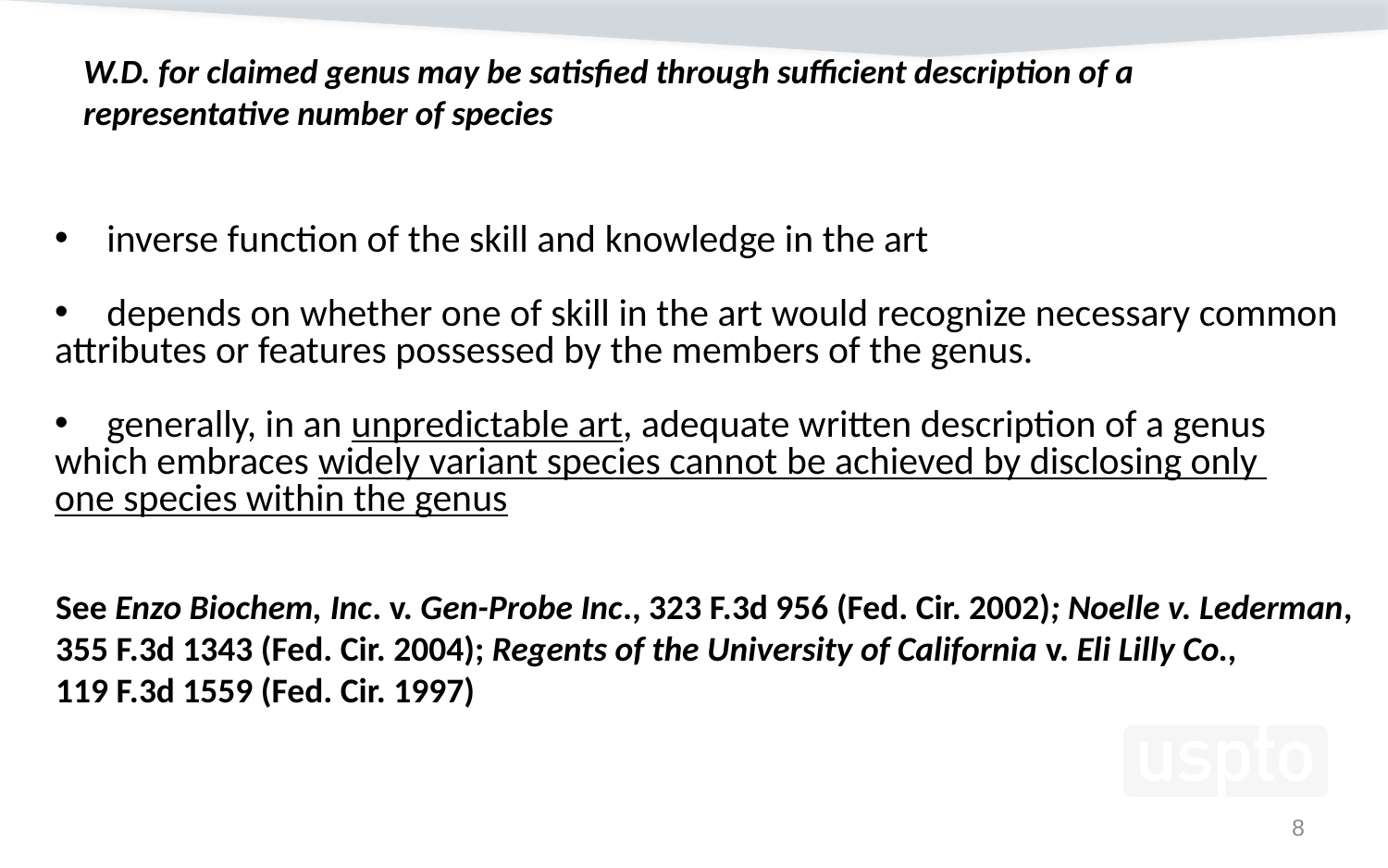

# W.D. for claimed genus may be satisfied through sufficient description of a representative number of species
inverse function of the skill and knowledge in the art

depends on whether one of skill in the art would recognize necessary common
attributes or features possessed by the members of the genus.

generally, in an unpredictable art, adequate written description of a genus
which embraces widely variant species cannot be achieved by disclosing only
one species within the genus

See Enzo Biochem, Inc. v. Gen-Probe Inc., 323 F.3d 956 (Fed. Cir. 2002); Noelle v. Lederman,
355 F.3d 1343 (Fed. Cir. 2004); Regents of the University of California v. Eli Lilly Co.,
119 F.3d 1559 (Fed. Cir. 1997)
8